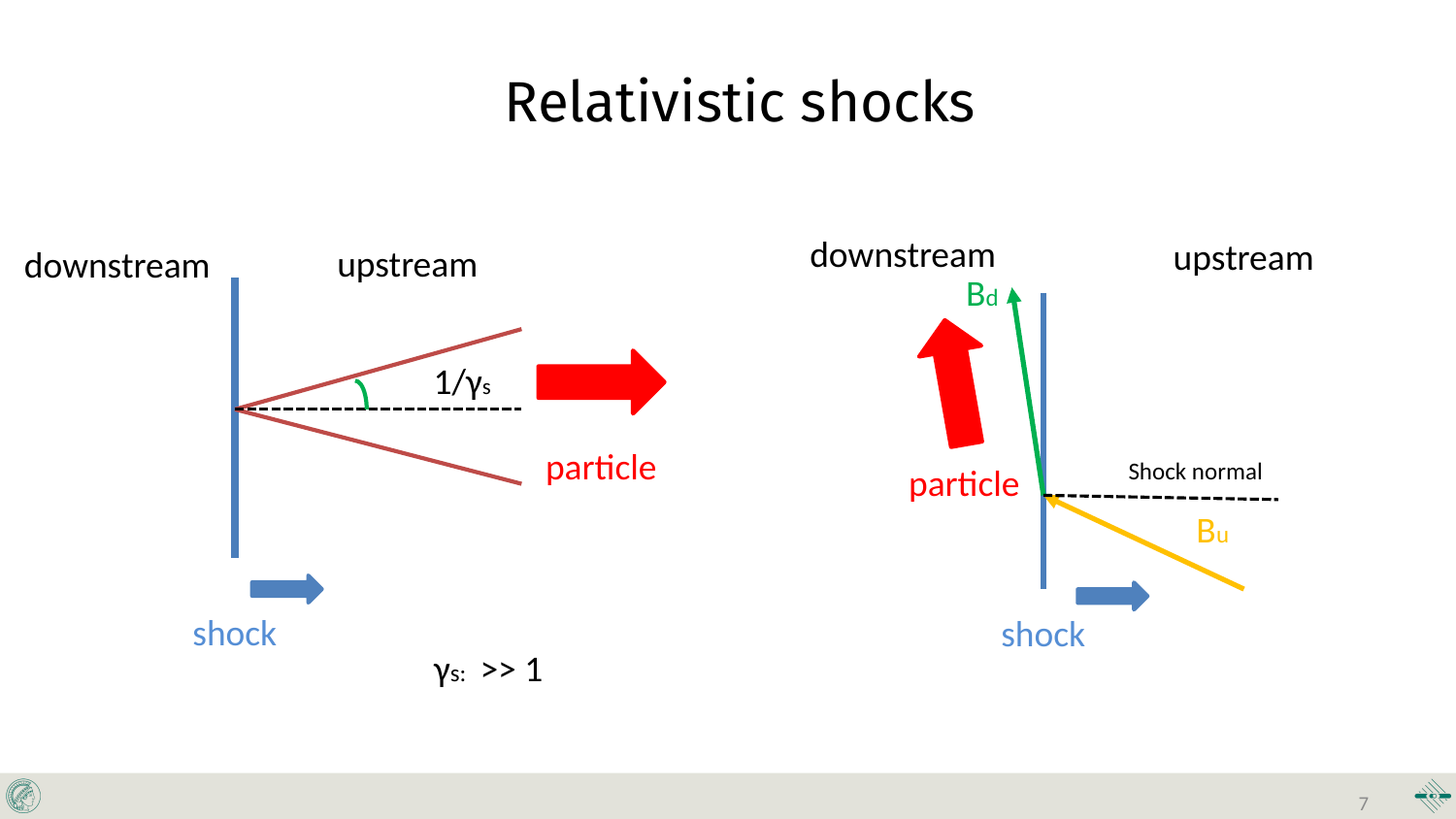

Relativistic shocks
downstream
upstream
upstream
downstream
Bd

1/γs

particle
Shock normal
particle
Bu

shock
shock
γs:  >> 1
7